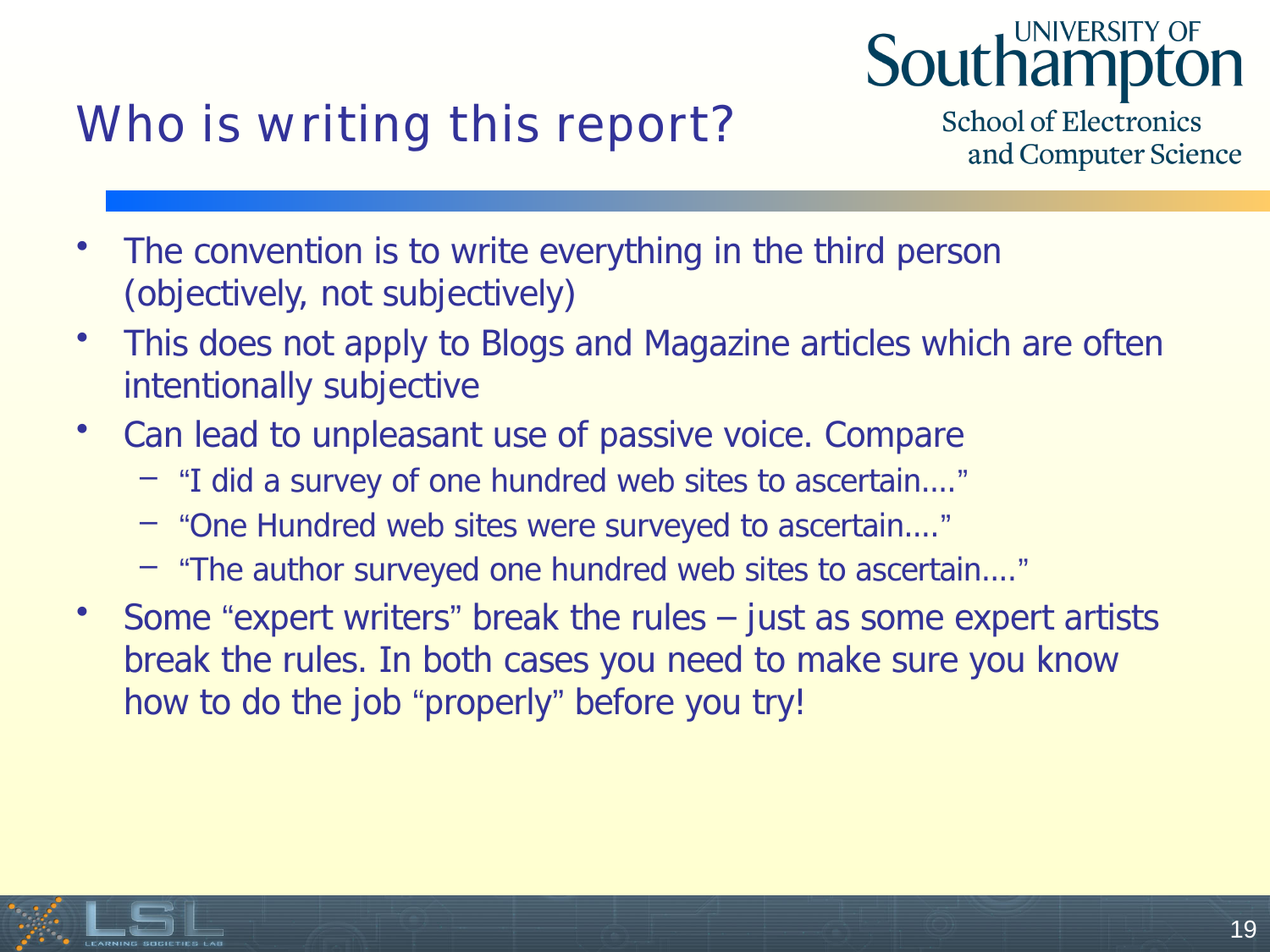

# Who is writing this report?
The convention is to write everything in the third person (objectively, not subjectively)
This does not apply to Blogs and Magazine articles which are often intentionally subjective
Can lead to unpleasant use of passive voice. Compare
“I did a survey of one hundred web sites to ascertain….”
“One Hundred web sites were surveyed to ascertain….”
“The author surveyed one hundred web sites to ascertain….”
Some “expert writers” break the rules – just as some expert artists break the rules. In both cases you need to make sure you know how to do the job “properly” before you try!
19